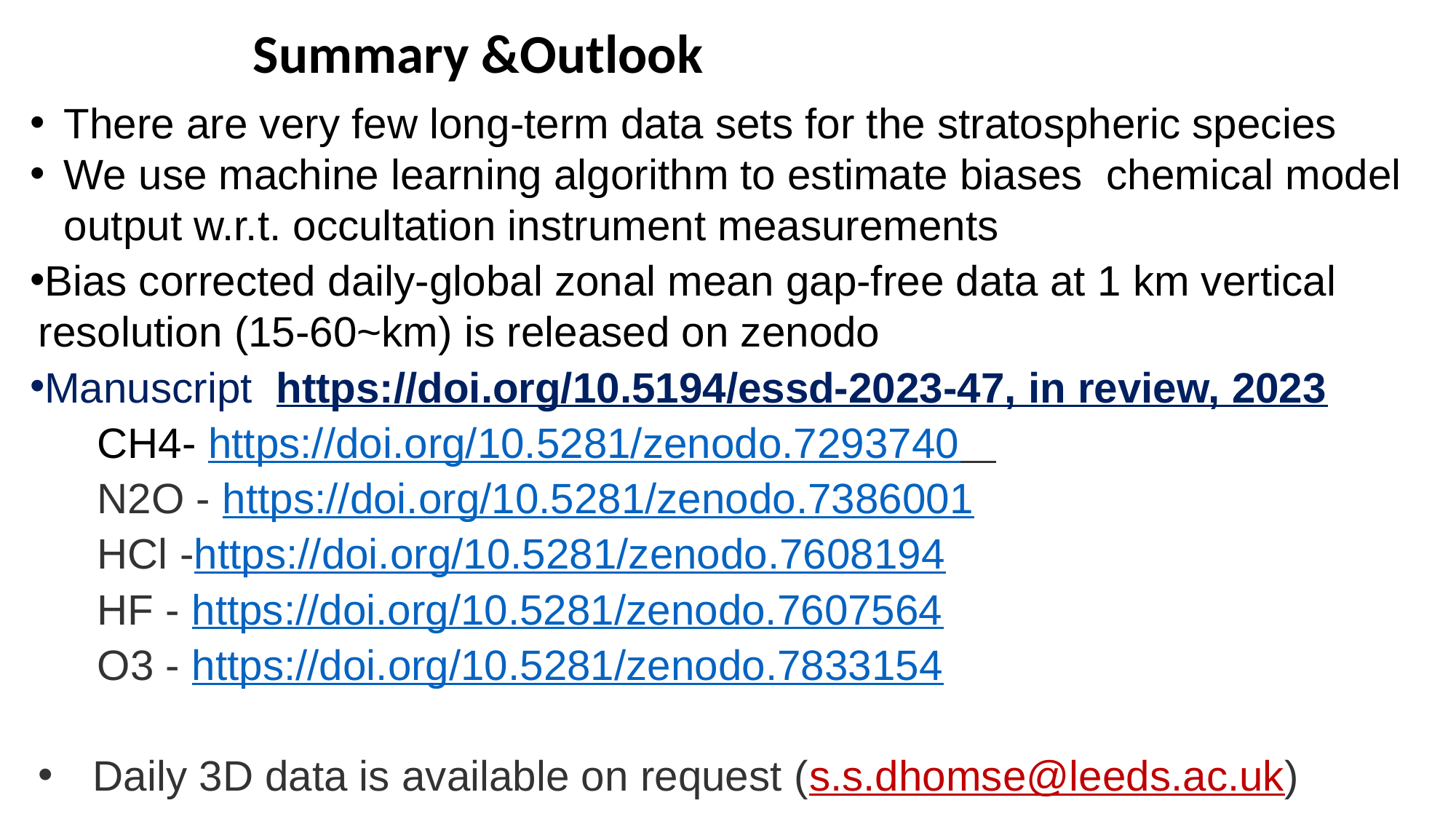

Summary &Outlook
There are very few long-term data sets for the stratospheric species
We use machine learning algorithm to estimate biases  chemical model output w.r.t. occultation instrument measurements
Bias corrected daily-global zonal mean gap-free data at 1 km vertical resolution (15-60~km) is released on zenodo
Manuscript  https://doi.org/10.5194/essd-2023-47, in review, 2023
     CH4- https://doi.org/10.5281/zenodo.7293740
     N2O - https://doi.org/10.5281/zenodo.7386001
     HCl -https://doi.org/10.5281/zenodo.7608194
     HF - https://doi.org/10.5281/zenodo.7607564
     O3 - https://doi.org/10.5281/zenodo.7833154

Daily 3D data is available on request (s.s.dhomse@leeds.ac.uk)